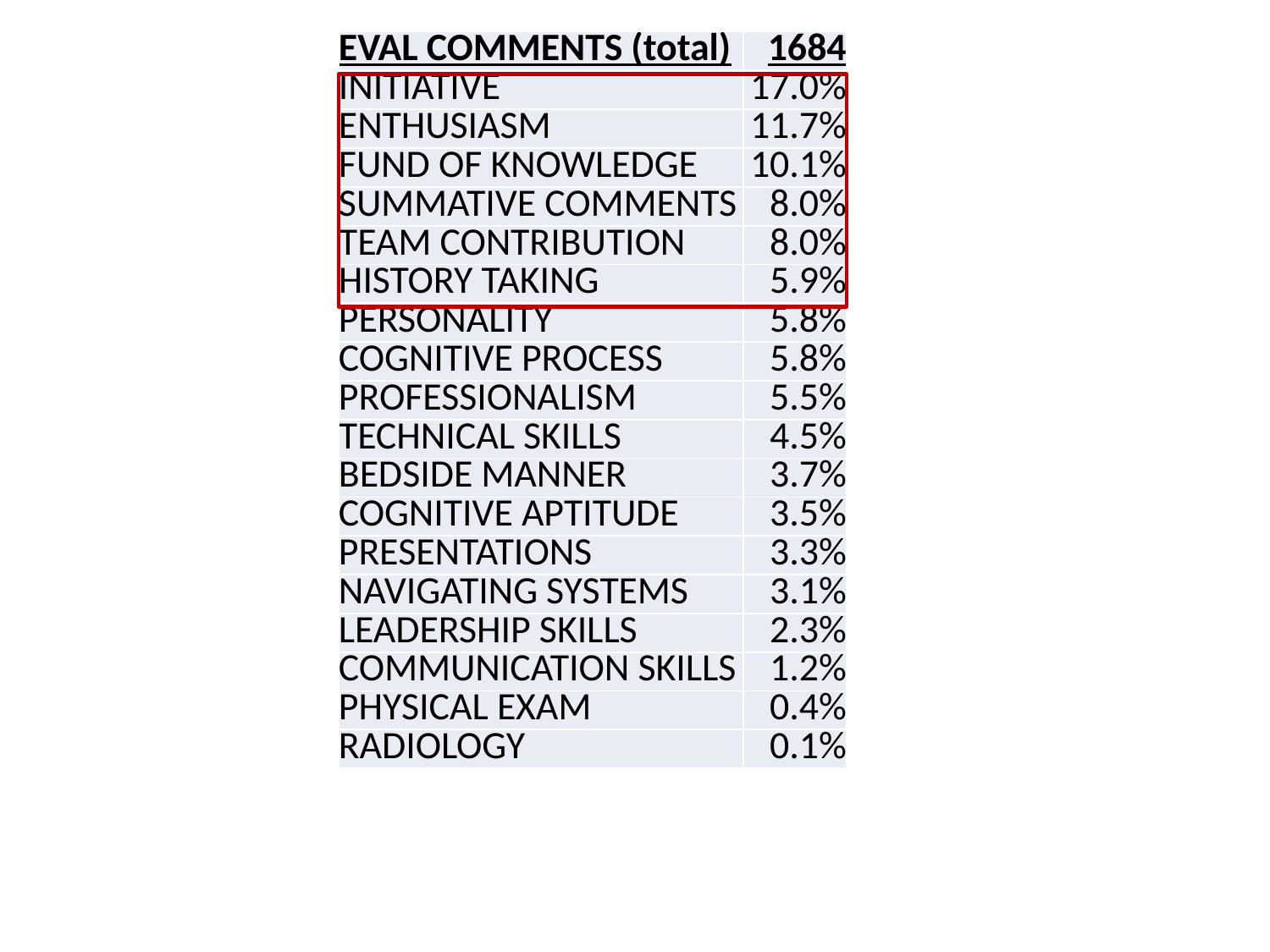

| EVAL COMMENTS (total) | 1684 |
| --- | --- |
| INITIATIVE | 17.0% |
| ENTHUSIASM | 11.7% |
| FUND OF KNOWLEDGE | 10.1% |
| SUMMATIVE COMMENTS | 8.0% |
| TEAM CONTRIBUTION | 8.0% |
| HISTORY TAKING | 5.9% |
| PERSONALITY | 5.8% |
| COGNITIVE PROCESS | 5.8% |
| PROFESSIONALISM | 5.5% |
| TECHNICAL SKILLS | 4.5% |
| BEDSIDE MANNER | 3.7% |
| COGNITIVE APTITUDE | 3.5% |
| PRESENTATIONS | 3.3% |
| NAVIGATING SYSTEMS | 3.1% |
| LEADERSHIP SKILLS | 2.3% |
| COMMUNICATION SKILLS | 1.2% |
| PHYSICAL EXAM | 0.4% |
| RADIOLOGY | 0.1% |